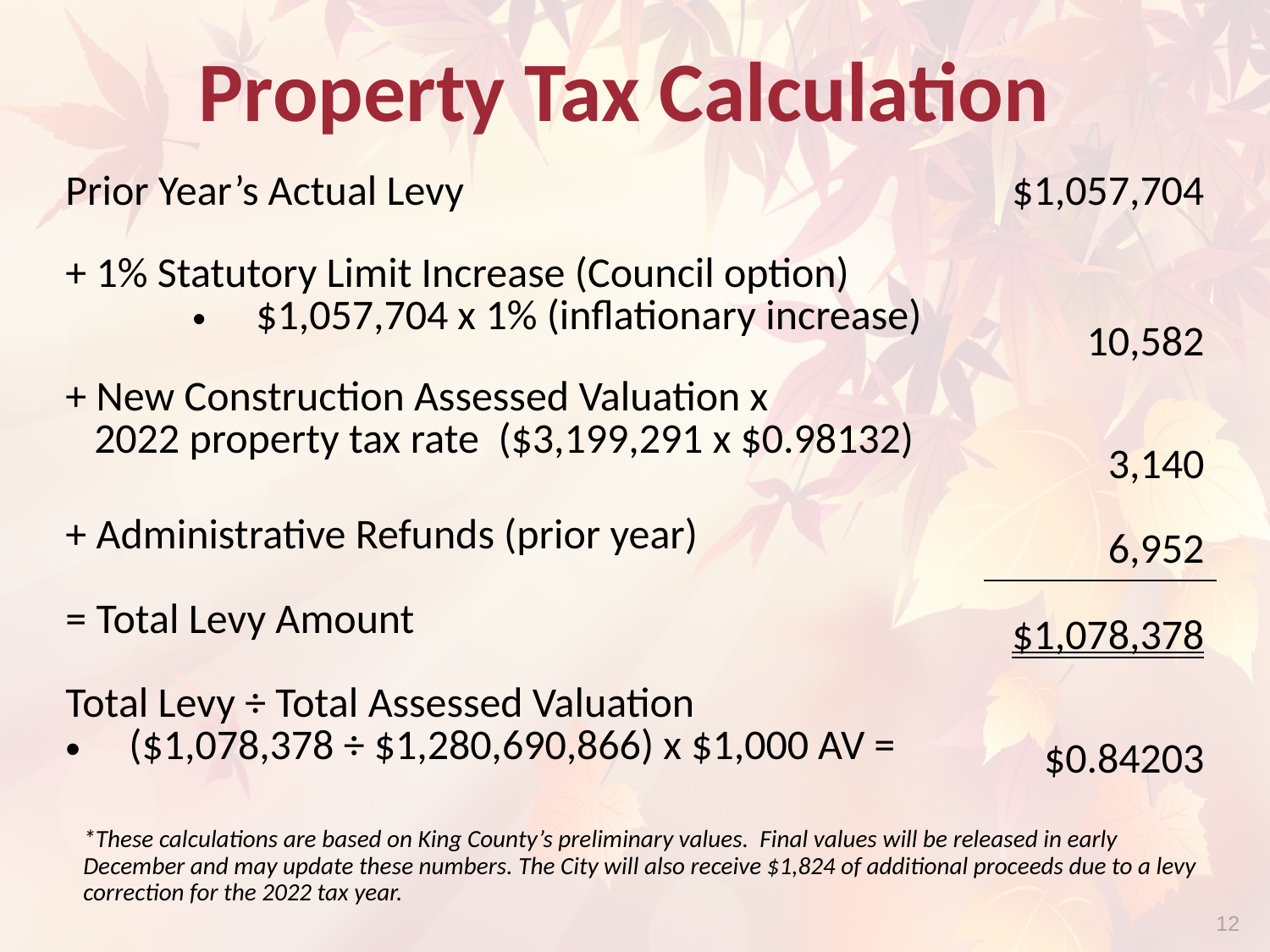

# Property Tax Calculation

*These calculations are based on King County’s preliminary values.  Final values will be released in early December and may update these numbers. The City will also receive $1,824 of additional proceeds due to a levy correction for the 2022 tax year.
| Prior Year’s Actual Levy | $1,057,704 |
| --- | --- |
| + 1% Statutory Limit Increase (Council option) $1,057,704 x 1% (inflationary increase) | 10,582 |
| + New Construction Assessed Valuation x 2022 property tax rate ($3,199,291 x $0.98132) | 3,140 |
| + Administrative Refunds (prior year) | 6,952 |
| = Total Levy Amount | $1,078,378 |
| Total Levy ÷ Total Assessed Valuation ($1,078,378 ÷ $1,280,690,866) x $1,000 AV = | $0.84203 |
12